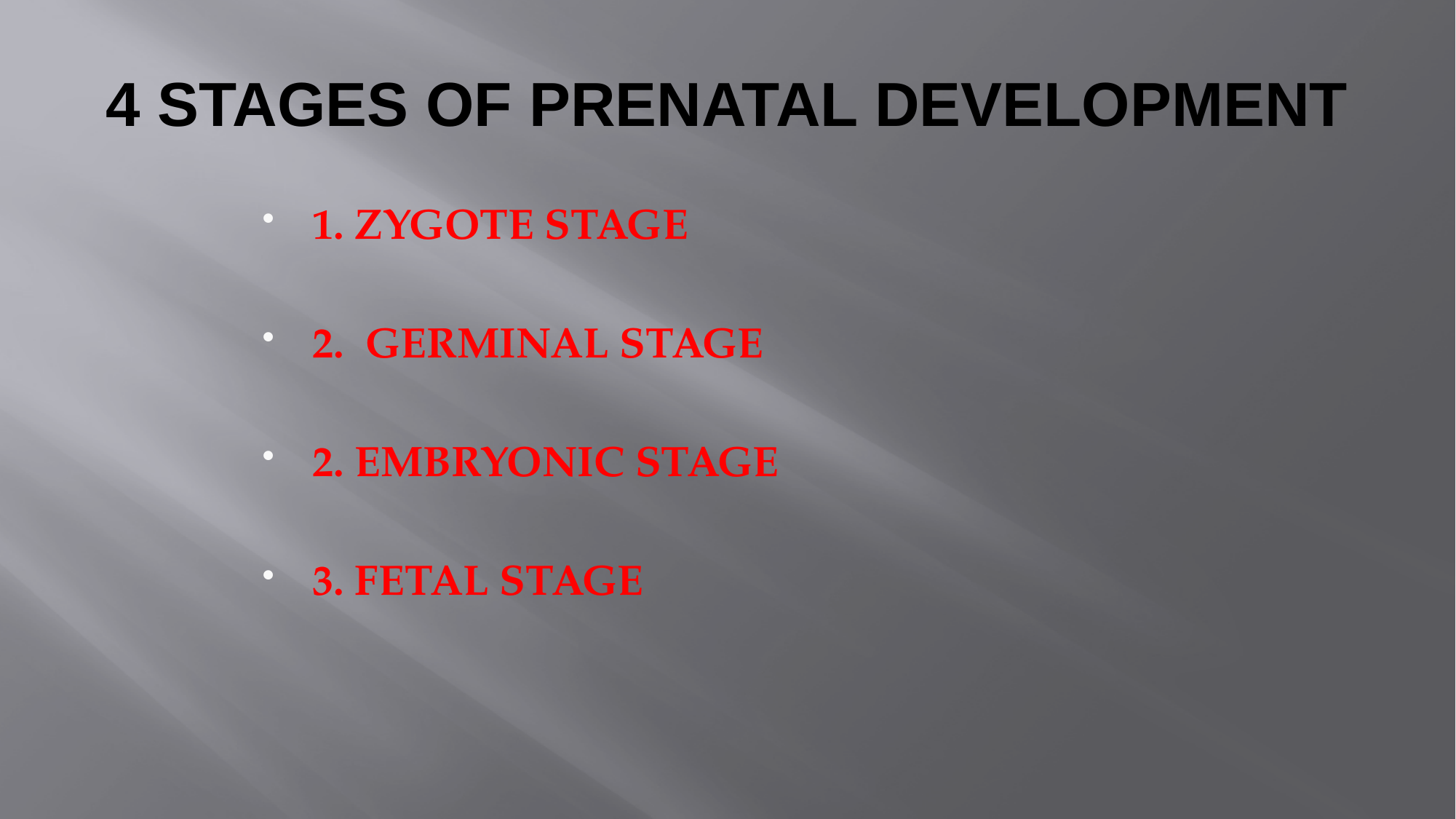

# 4 STAGES OF PRENATAL DEVELOPMENT
1. ZYGOTE STAGE

2.  GERMINAL STAGE

2. EMBRYONIC STAGE

3. FETAL STAGE